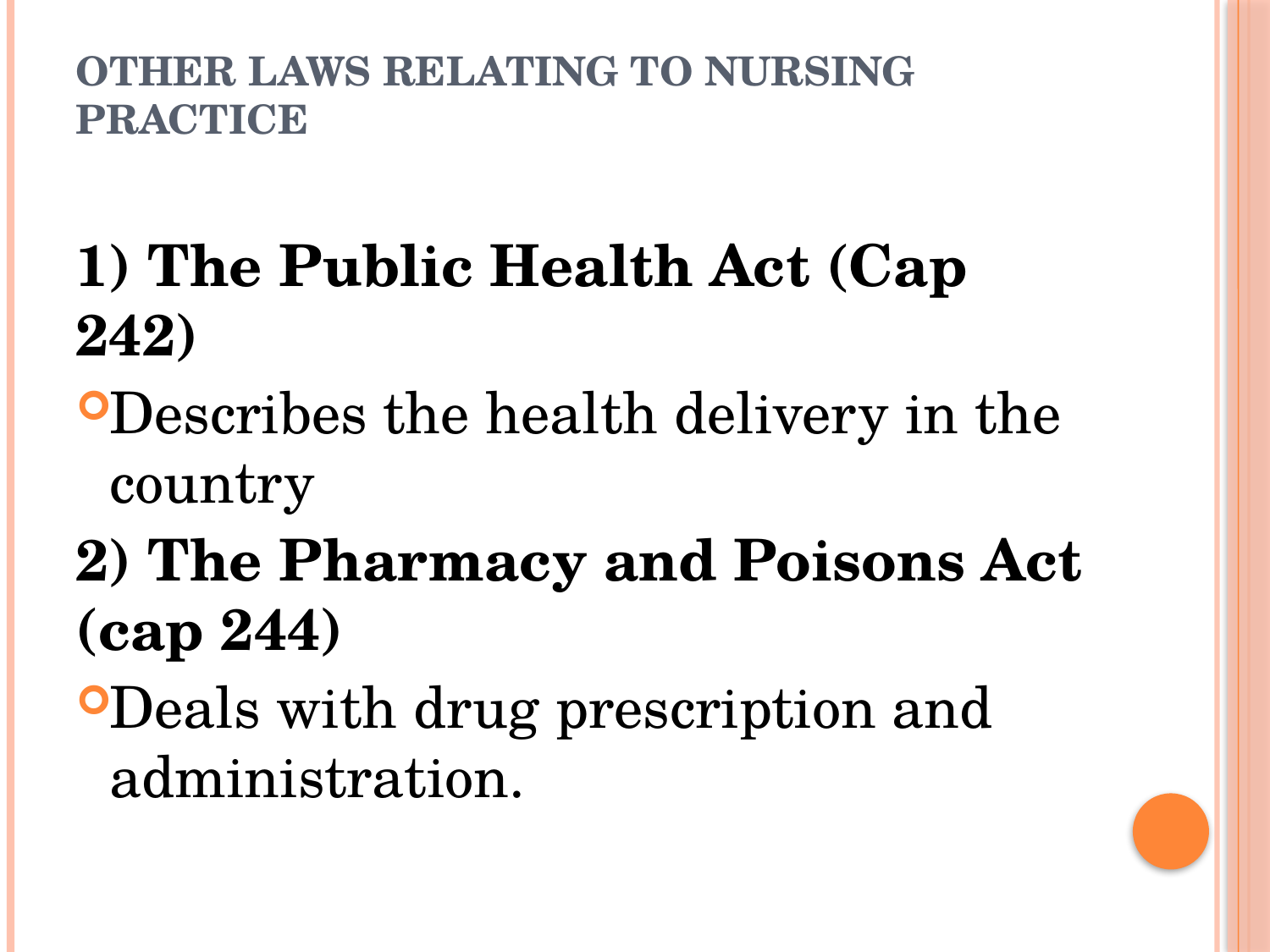

# OTHER LAWS RELATING TO NURSING PRACTICE
1) The Public Health Act (Cap 242)
Describes the health delivery in the  country
2) The Pharmacy and Poisons Act (cap 244)
Deals with drug prescription and administration.